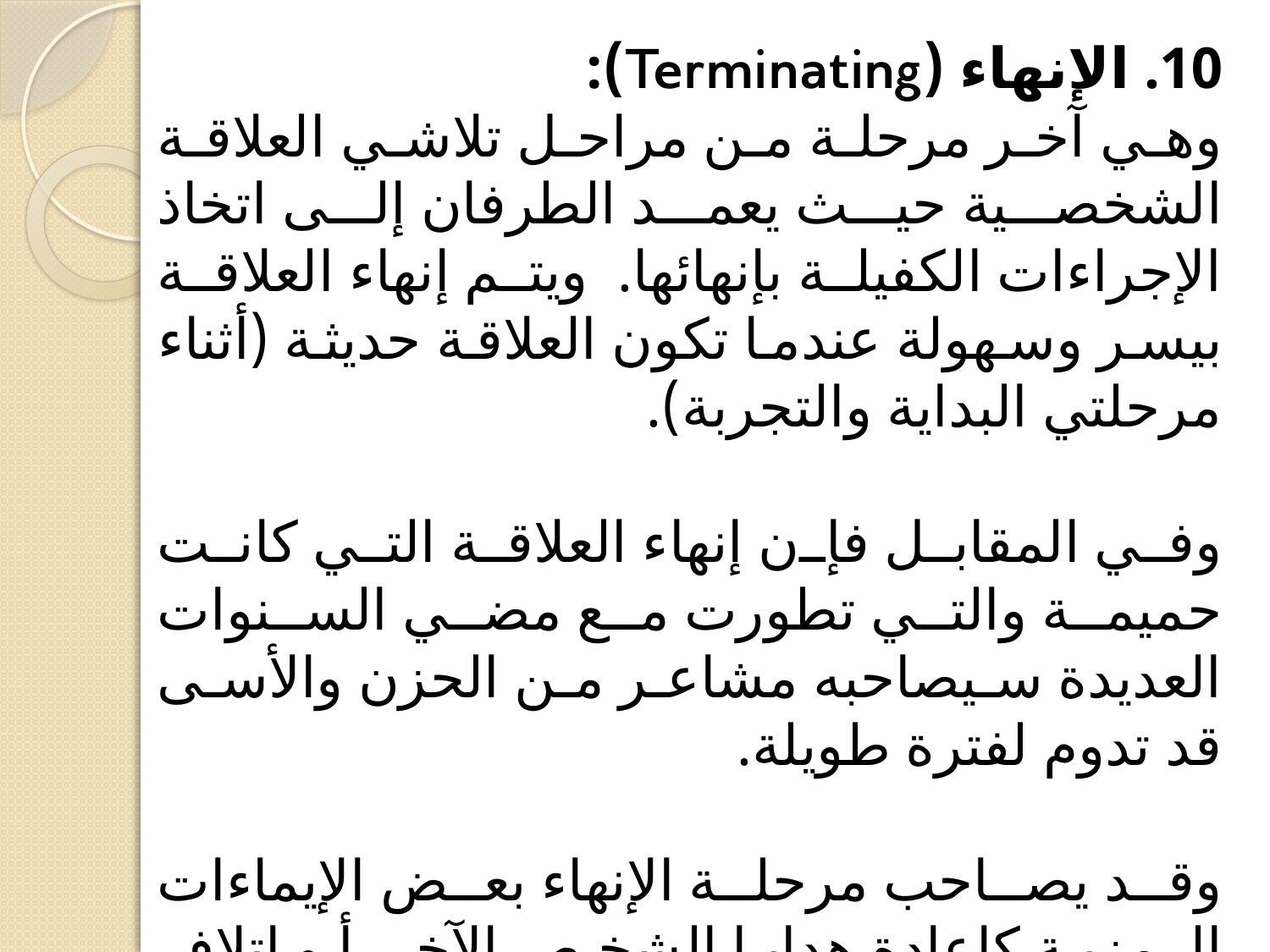

10. الإنهاء (Terminating):
وهي آخر مرحلة من مراحل تلاشي العلاقة الشخصية حيث يعمد الطرفان إلى اتخاذ الإجراءات الكفيلة بإنهائها.  ويتم إنهاء العلاقة بيسر وسهولة عندما تكون العلاقة حديثة (أثناء مرحلتي البداية والتجربة).

وفي المقابل فإن إنهاء العلاقة التي كانت حميمة والتي تطورت مع مضي السنوات العديدة سيصاحبه مشاعر من الحزن والأسى قد تدوم لفترة طويلة.

وقد يصاحب مرحلة الإنهاء بعض الإيماءات الرمزية كإعادة هدايا الشخص الآخر أو إتلاف صوره أو إصدار وثيقة الطلاق.